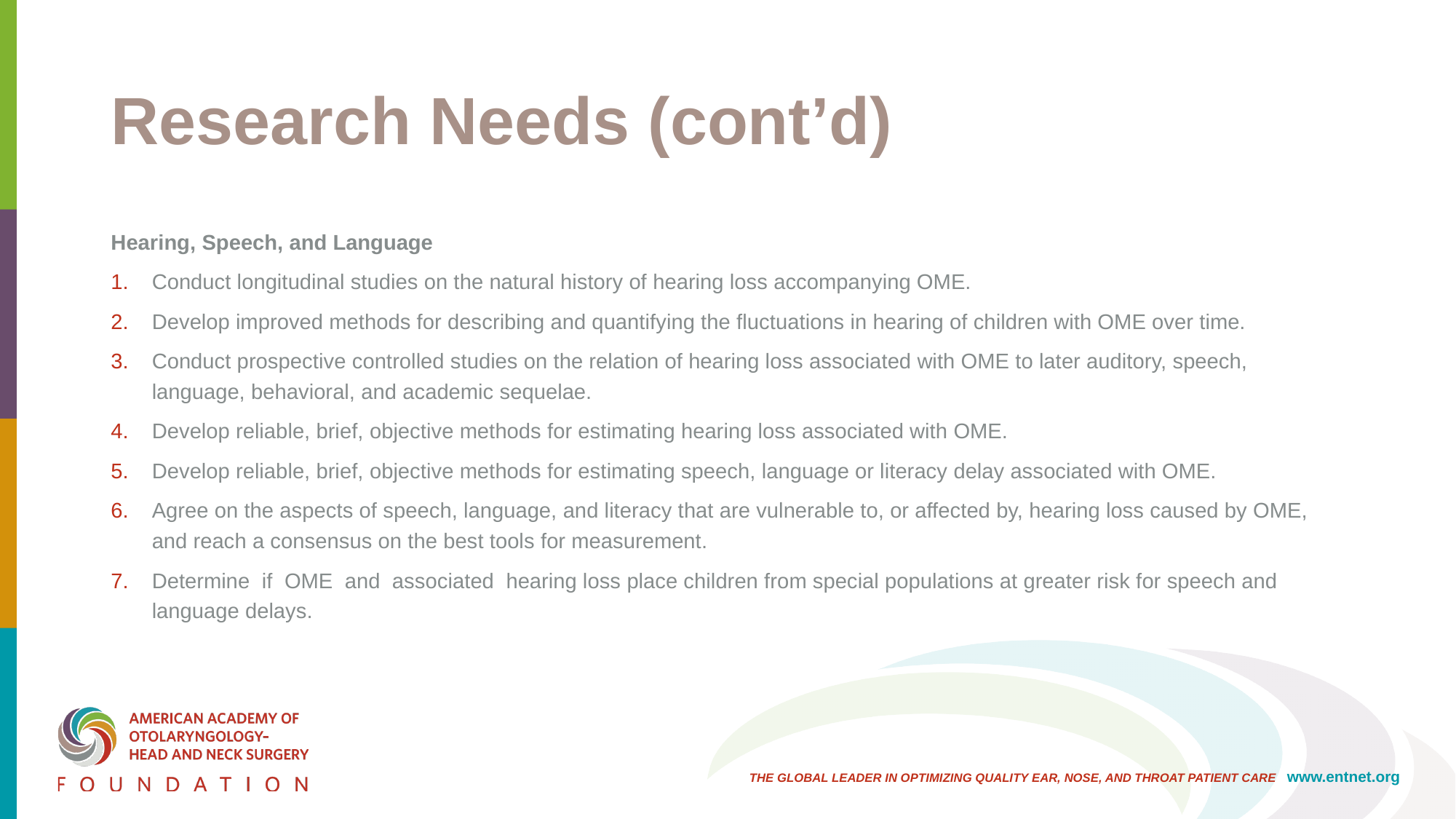

# Research Needs (cont’d)
Hearing, Speech, and Language
Conduct longitudinal studies on the natural history of hearing loss accompanying OME.
Develop improved methods for describing and quantifying the fluctuations in hearing of children with OME over time.
Conduct prospective controlled studies on the relation of hearing loss associated with OME to later auditory, speech, language, behavioral, and academic sequelae.
Develop reliable, brief, objective methods for estimating hearing loss associated with OME.
Develop reliable, brief, objective methods for estimating speech, language or literacy delay associated with OME.
Agree on the aspects of speech, language, and literacy that are vulnerable to, or affected by, hearing loss caused by OME, and reach a consensus on the best tools for measurement.
Determine  if  OME  and  associated  hearing loss place children from special populations at greater risk for speech and language delays.